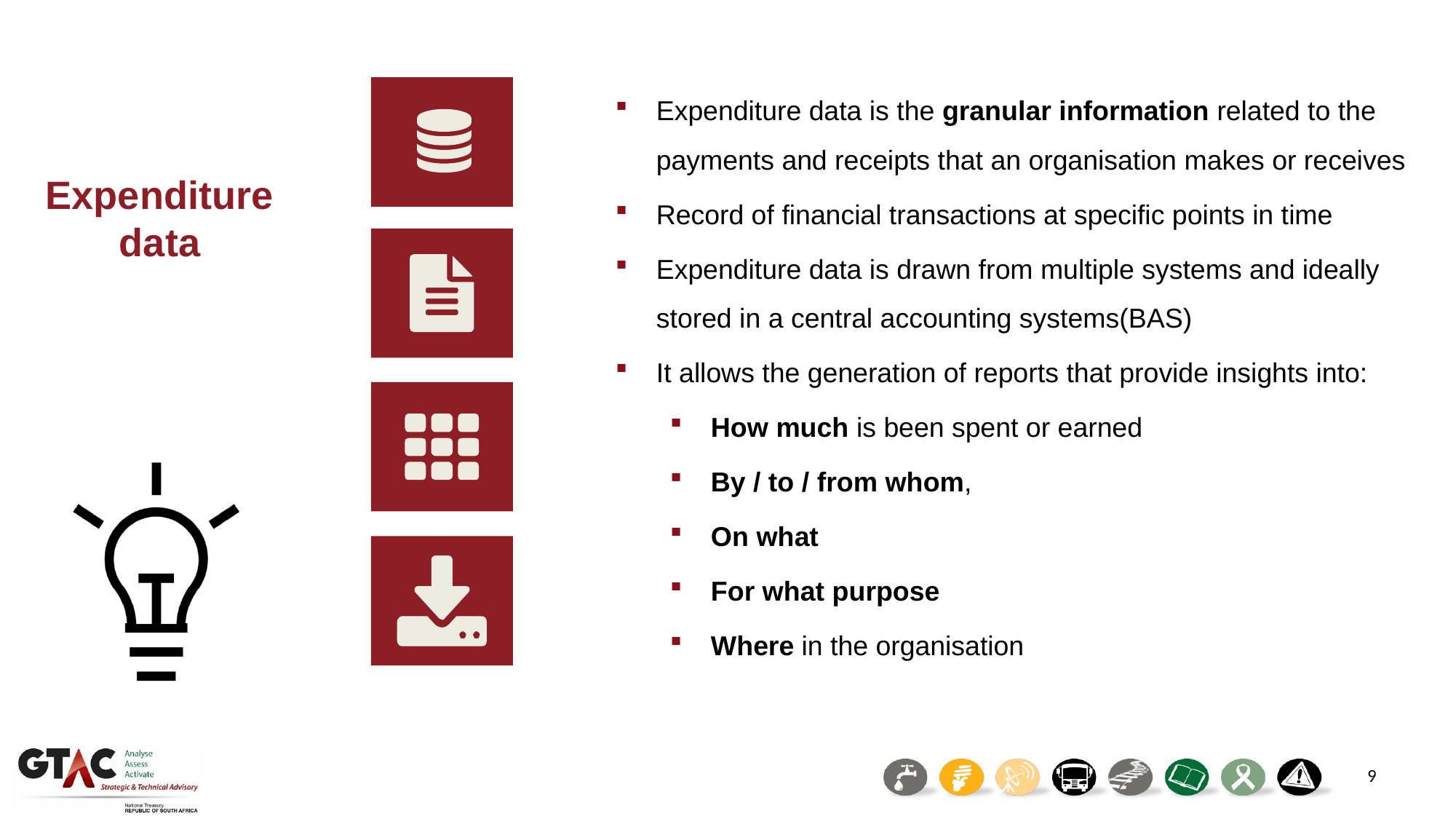

Expenditure data is the granular information related to the payments and receipts that an organisation makes or receives
Record of financial transactions at specific points in time
Expenditure data is drawn from multiple systems and ideally stored in a central accounting systems(BAS)
It allows the generation of reports that provide insights into:
How much is been spent or earned
By / to / from whom,
On what
For what purpose
Where in the organisation

Expenditure data

9